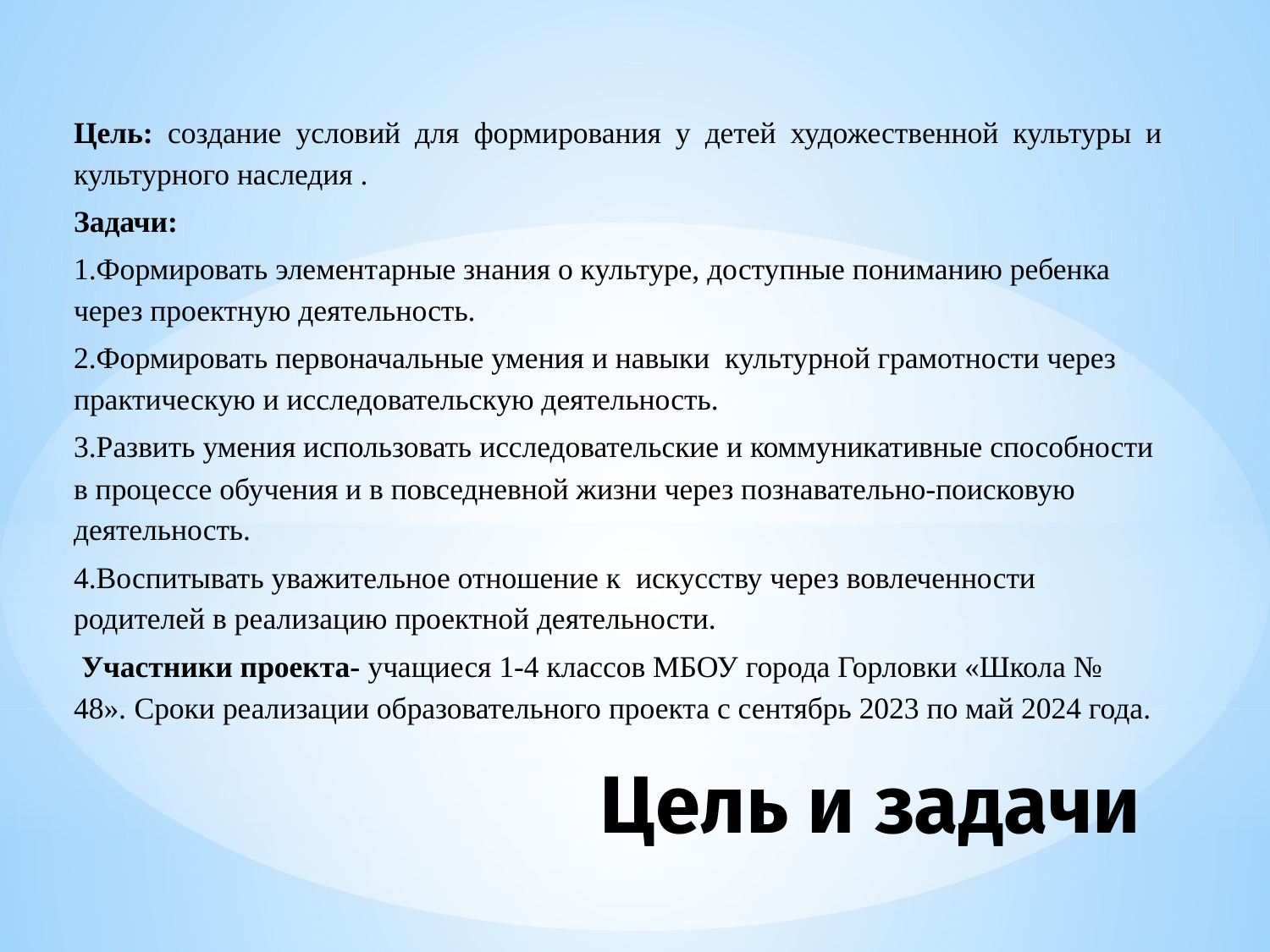

Цель: создание условий для формирования у детей художественной культуры и культурного наследия .
Задачи:
1.Формировать элементарные знания о культуре, доступные пониманию ребенка через проектную деятельность.
2.Формировать первоначальные умения и навыки  культурной грамотности через практическую и исследовательскую деятельность.
3.Развить умения использовать исследовательские и коммуникативные способности в процессе обучения и в повседневной жизни через познавательно-поисковую деятельность.
4.Воспитывать уважительное отношение к  искусству через вовлеченности родителей в реализацию проектной деятельности.
 Участники проекта- учащиеся 1-4 классов МБОУ города Горловки «Школа № 48». Сроки реализации образовательного проекта с сентябрь 2023 по май 2024 года.

# Цель и задачи